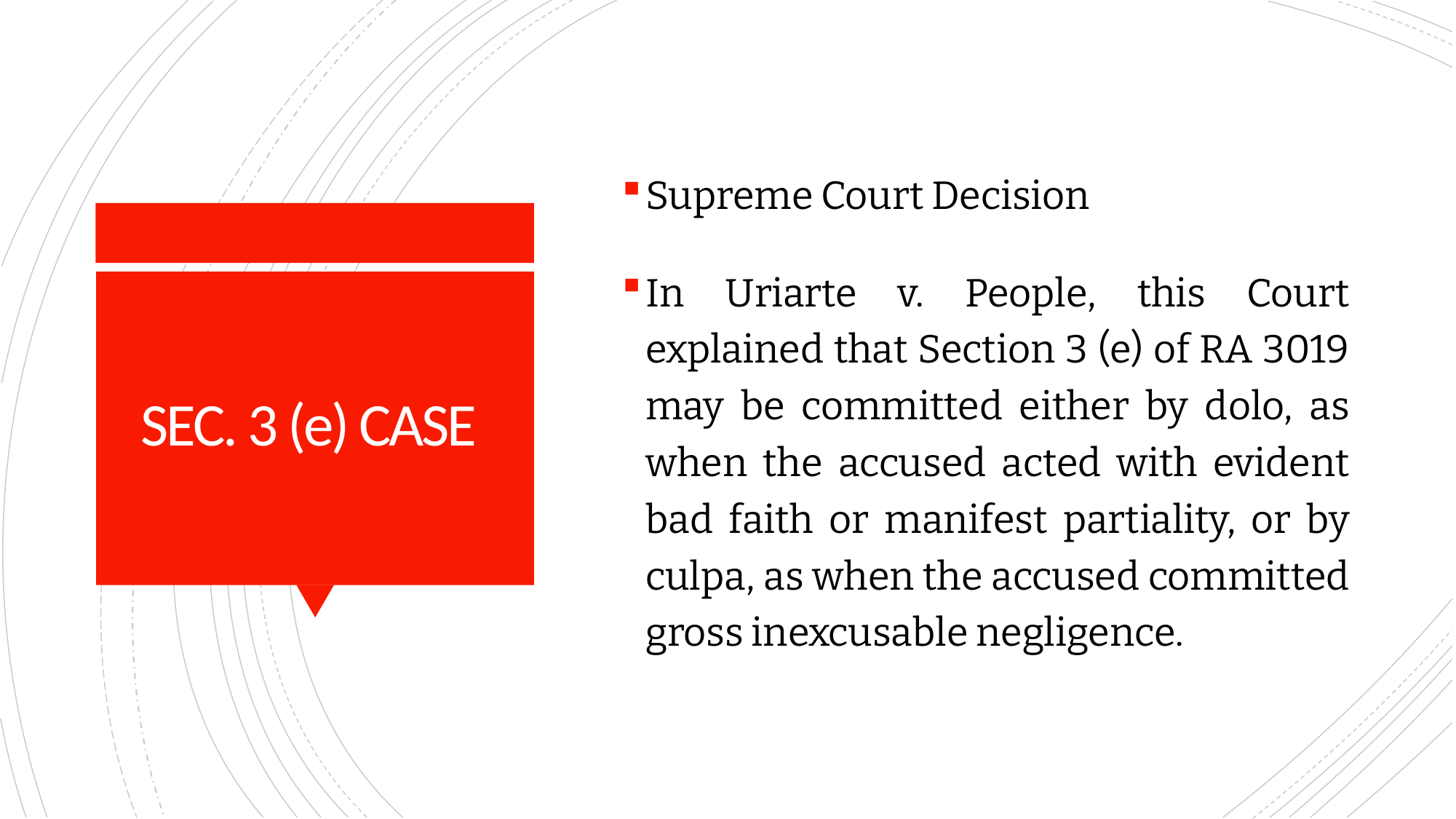

Supreme Court Decision

In Uriarte v. People, this Court explained that Section 3 (e) of RA 3019 may be committed either by dolo, as when the accused acted with evident bad faith or manifest partiality, or by culpa, as when the accused committed gross inexcusable negligence.

# SEC. 3 (e) CASE